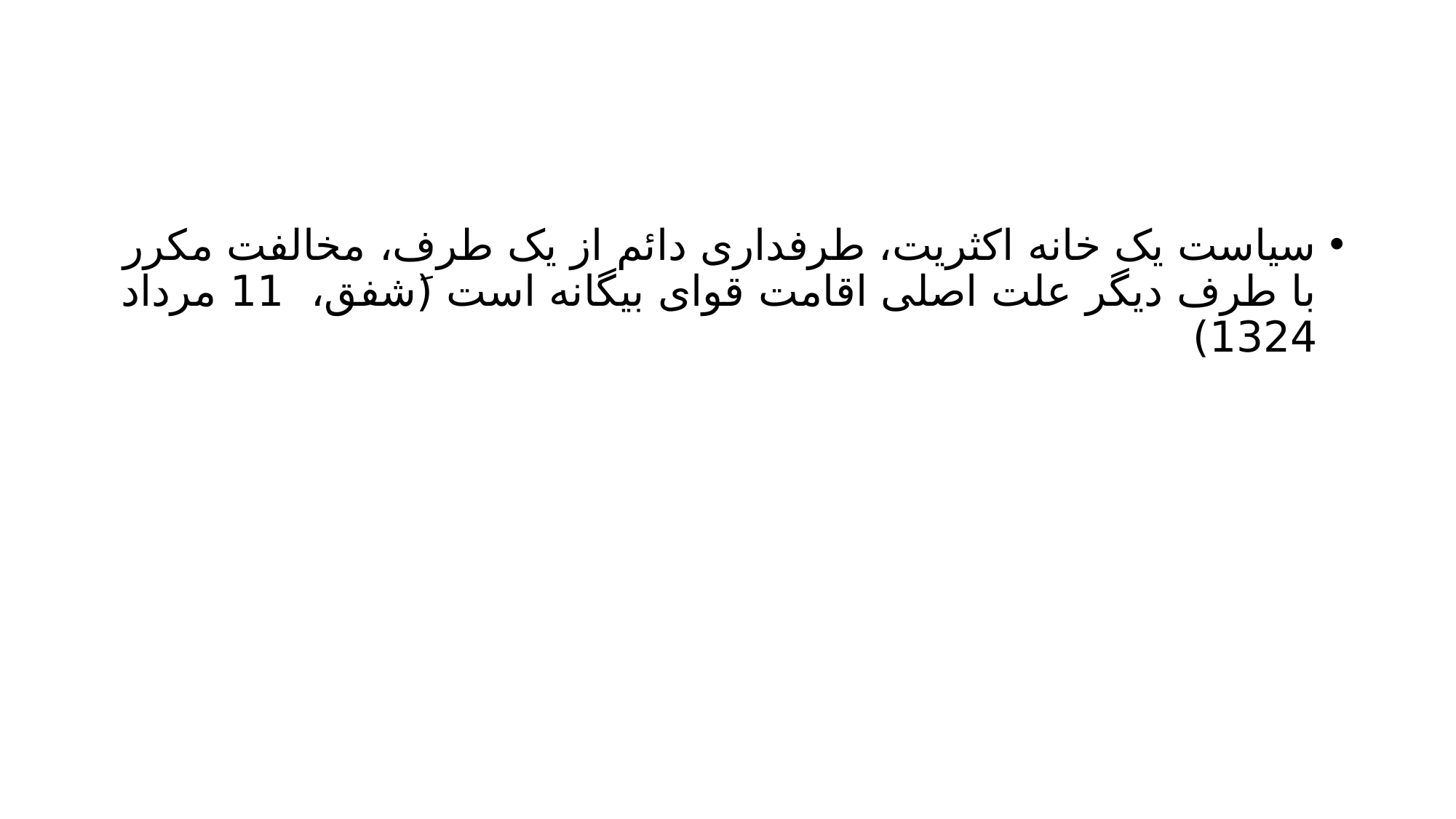

#
سیاست یک خانه اکثریت، طرفداری دائم از یک طرف، مخالفت مکرر با طرف دیگر علت اصلی اقامت قوای بیگانه است (َشفق،  11 مرداد 1324)